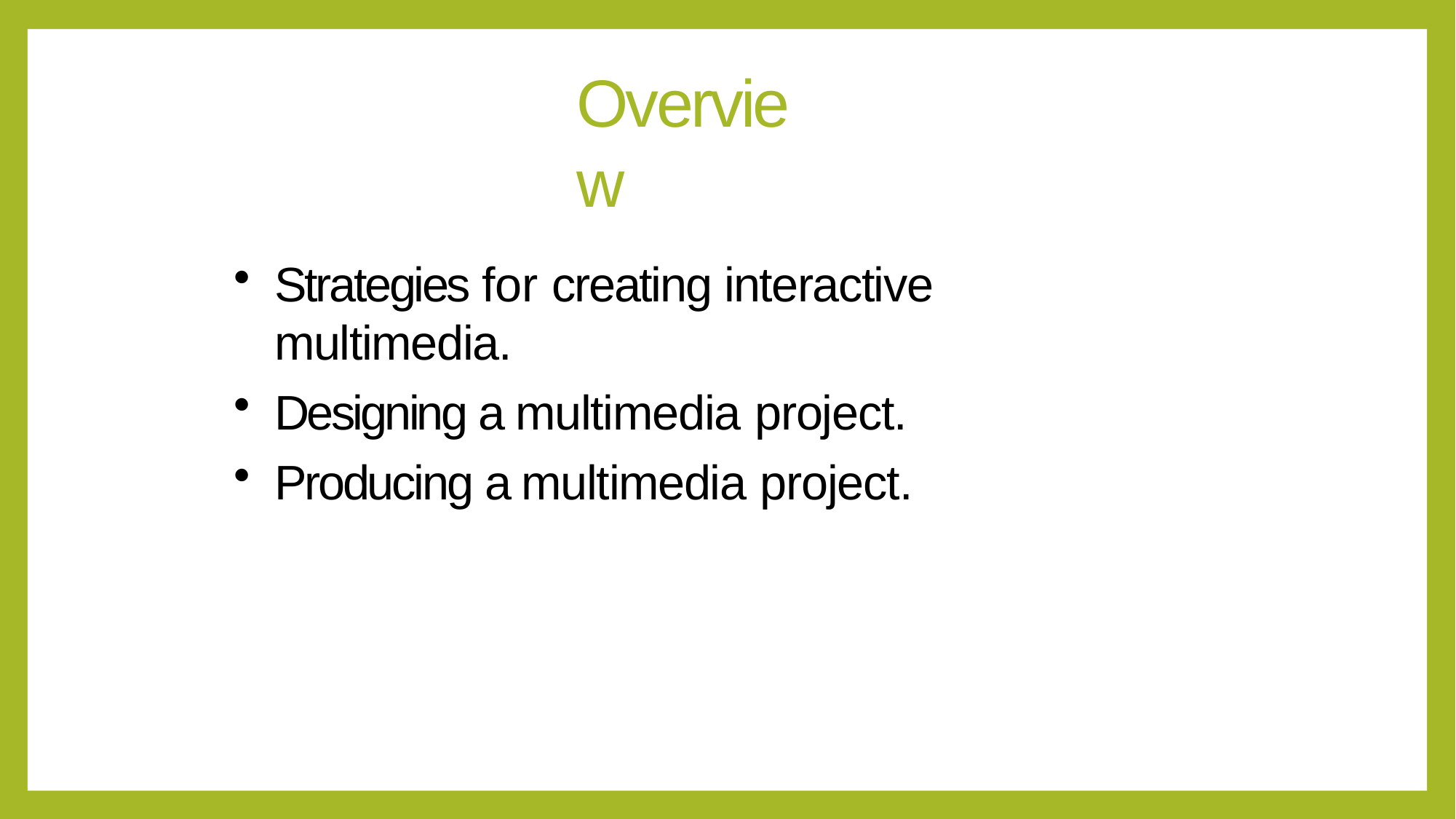

# Overview
Strategies for creating interactive multimedia.
Designing a multimedia project.
Producing a multimedia project.